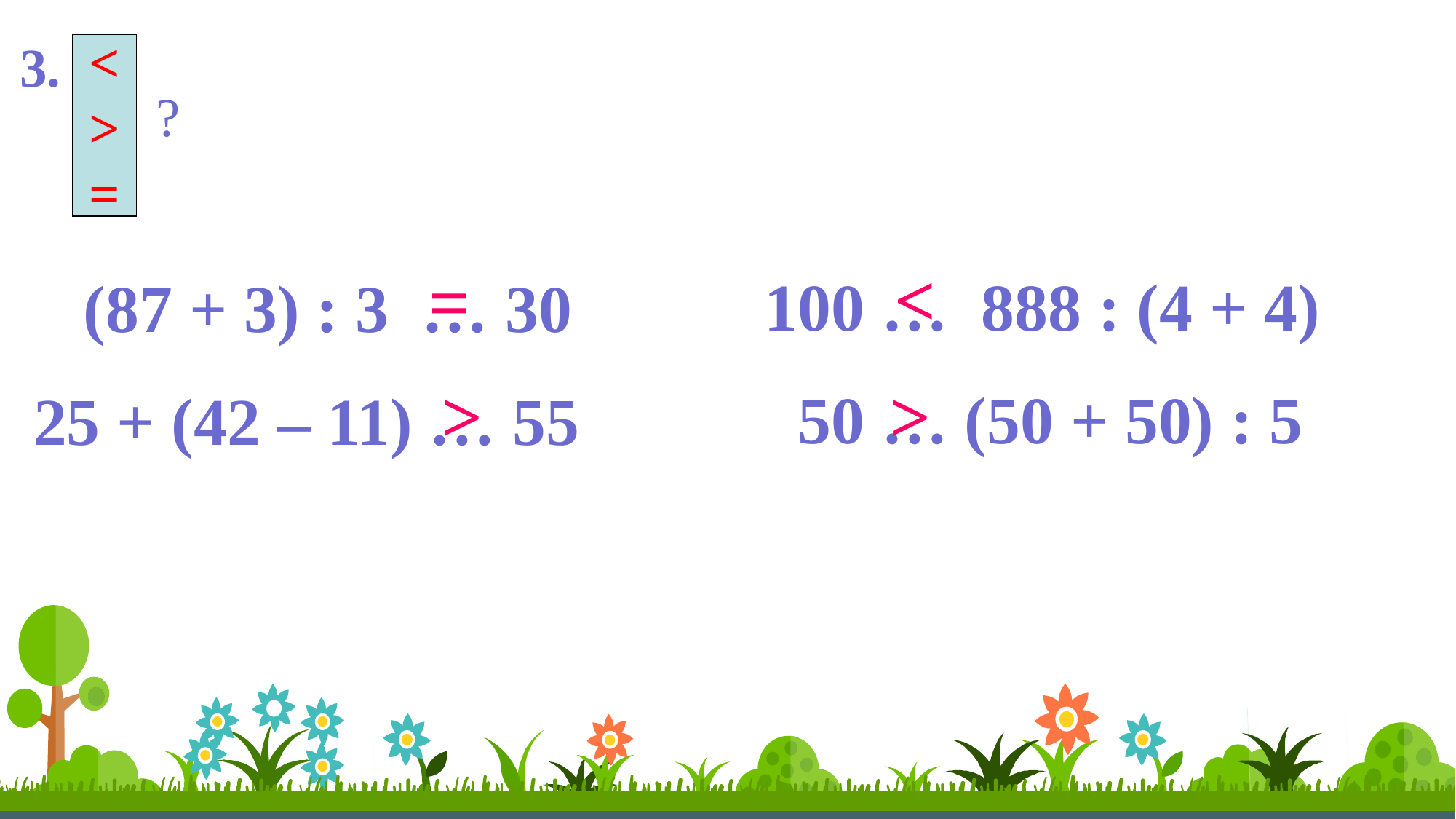

3.
<
>
=
?
<
=
100 …  888 : (4 + 4)
  50 … (50 + 50) : 5
   (87 + 3) : 3  … 30
25 + (42 – 11) … 55
>
>